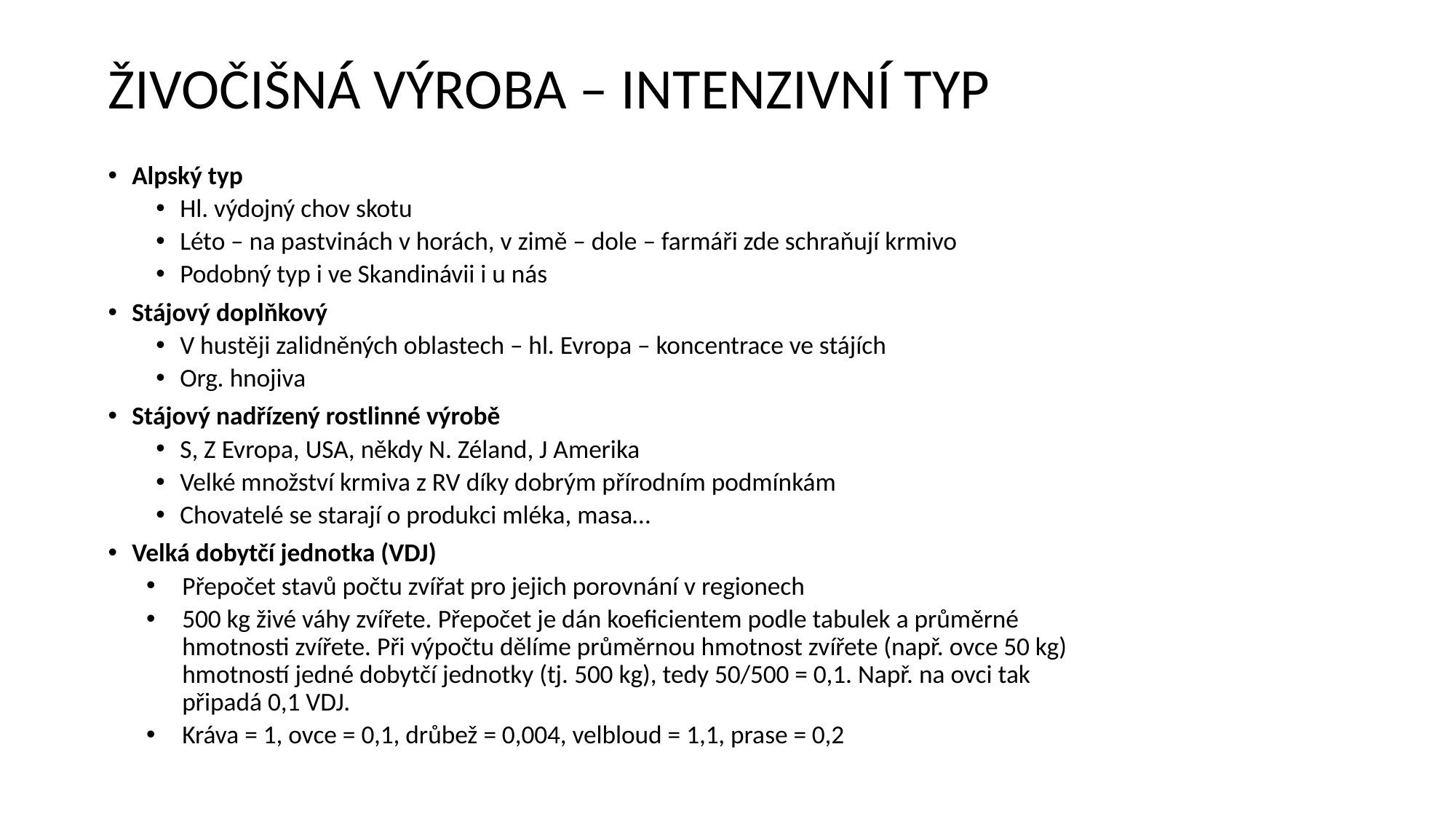

# ŽIVOČIŠNÁ VÝROBA – INTENZIVNÍ TYP
Alpský typ
Hl. výdojný chov skotu
Léto – na pastvinách v horách, v zimě – dole – farmáři zde schraňují krmivo
Podobný typ i ve Skandinávii i u nás
Stájový doplňkový
V hustěji zalidněných oblastech – hl. Evropa – koncentrace ve stájích
Org. hnojiva
Stájový nadřízený rostlinné výrobě
S, Z Evropa, USA, někdy N. Zéland, J Amerika
Velké množství krmiva z RV díky dobrým přírodním podmínkám
Chovatelé se starají o produkci mléka, masa…
Velká dobytčí jednotka (VDJ)
Přepočet stavů počtu zvířat pro jejich porovnání v regionech
500 kg živé váhy zvířete. Přepočet je dán koeficientem podle tabulek a průměrné hmotnosti zvířete. Při výpočtu dělíme průměrnou hmotnost zvířete (např. ovce 50 kg) hmotností jedné dobytčí jednotky (tj. 500 kg), tedy 50/500 = 0,1. Např. na ovci tak připadá 0,1 VDJ.
Kráva = 1, ovce = 0,1, drůbež = 0,004, velbloud = 1,1, prase = 0,2